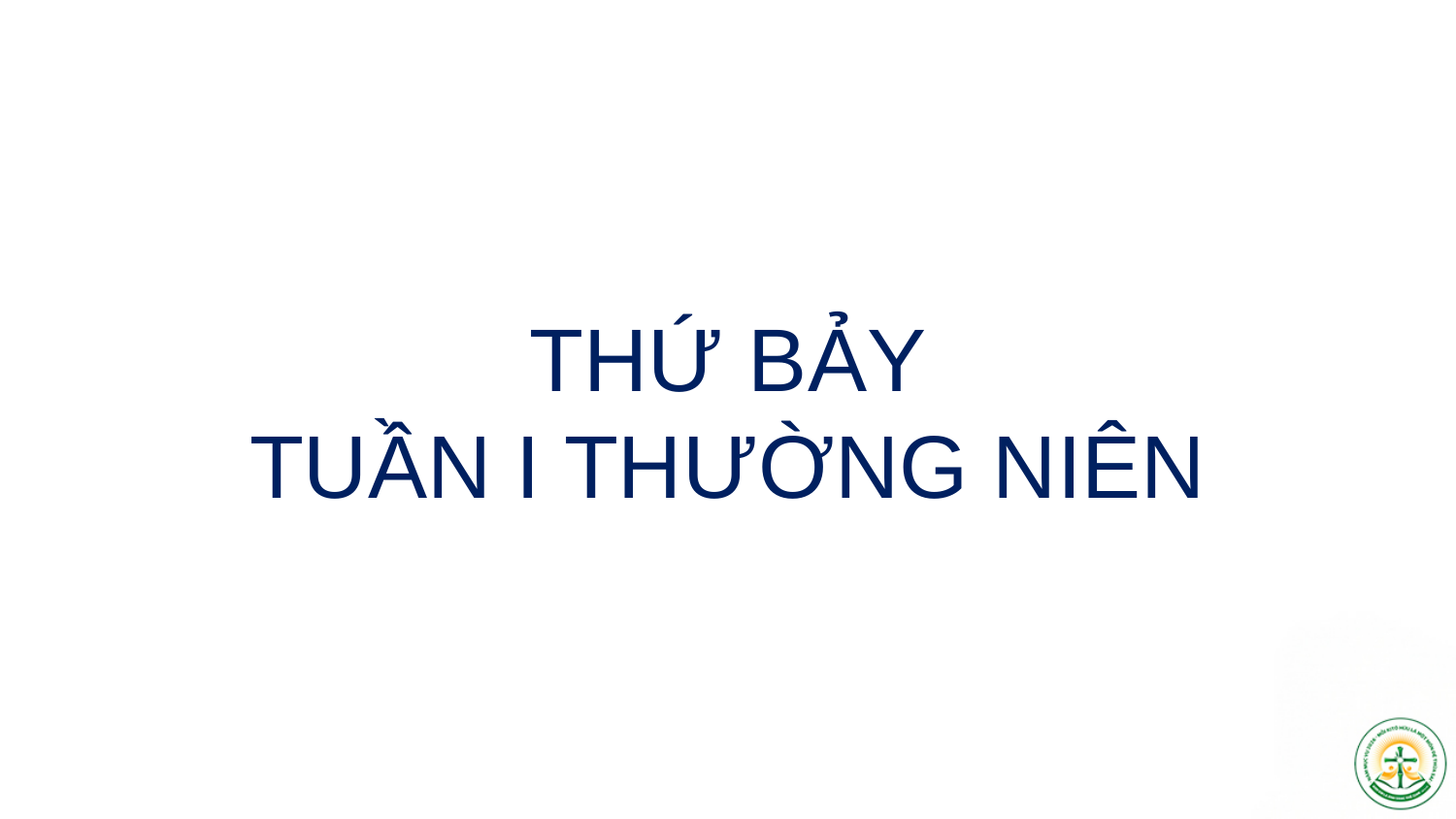

# THỨ BẢY TUẦN I THƯỜNG NIÊN